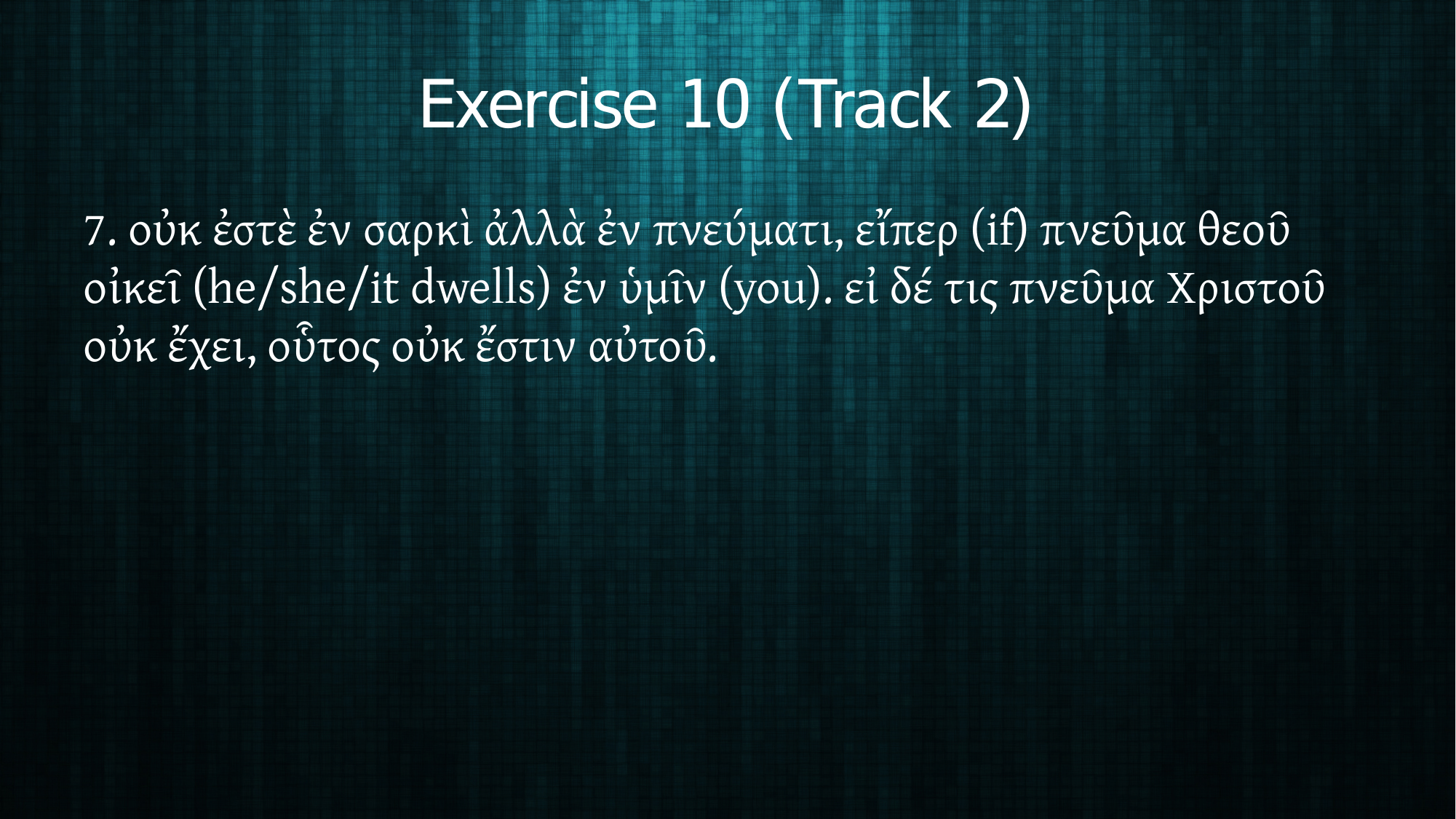

# Exercise 10 (Track 2)
7. οὐκ ἐστὲ ἐν σαρκὶ ἀλλὰ ἐν πνεύματι, εἴπερ (if) πνεῦμα θεοῦ οἰκεῖ (he/she/it dwells) ἐν ὑμῖν (you). εἰ δέ τις πνεῦμα Χριστοῦ οὐκ ἔχει, οὗτος οὐκ ἔστιν αὐτοῦ.